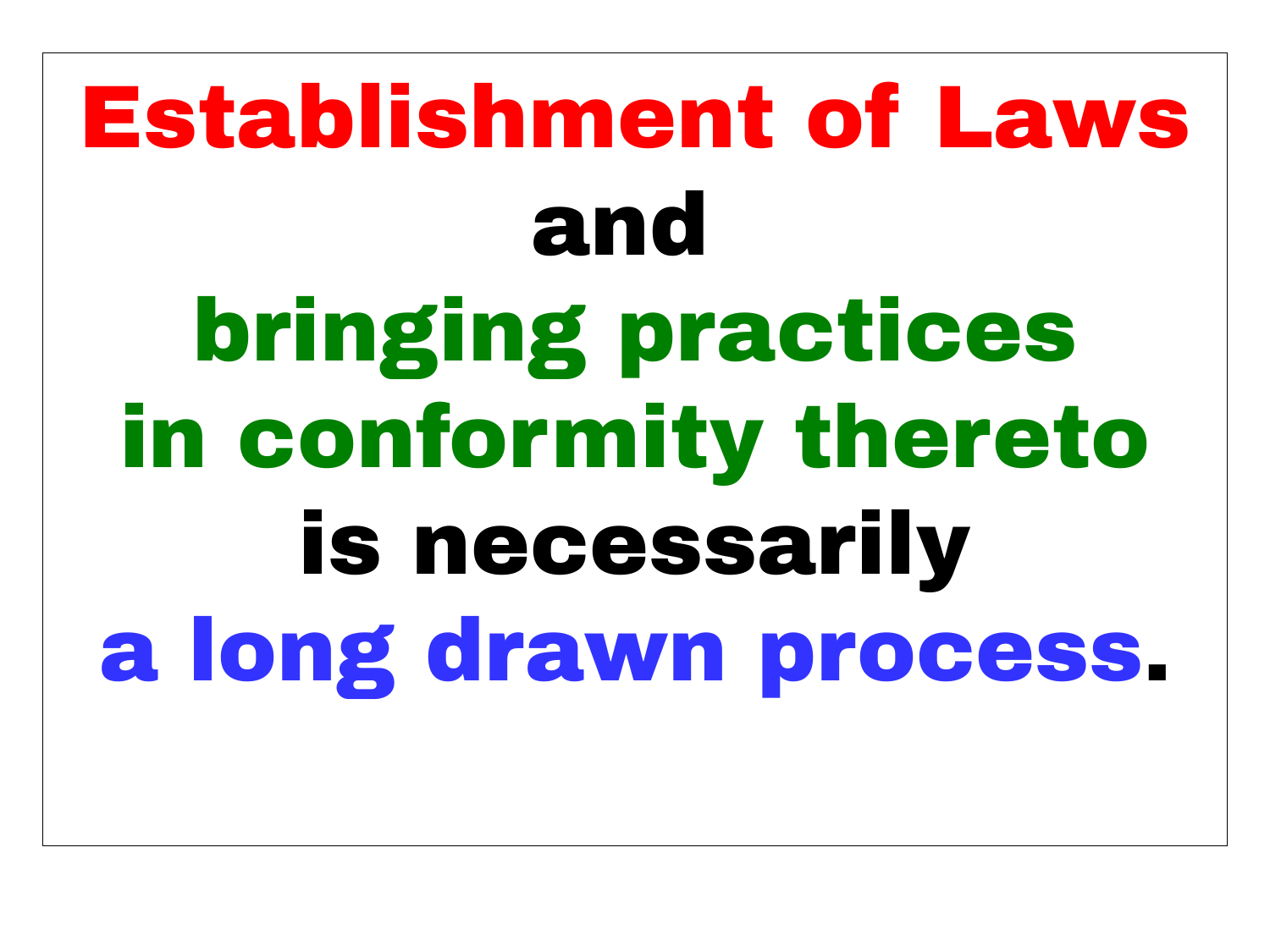

# Establishment of Laws and bringing practices in conformity thereto is necessarily a long drawn process.